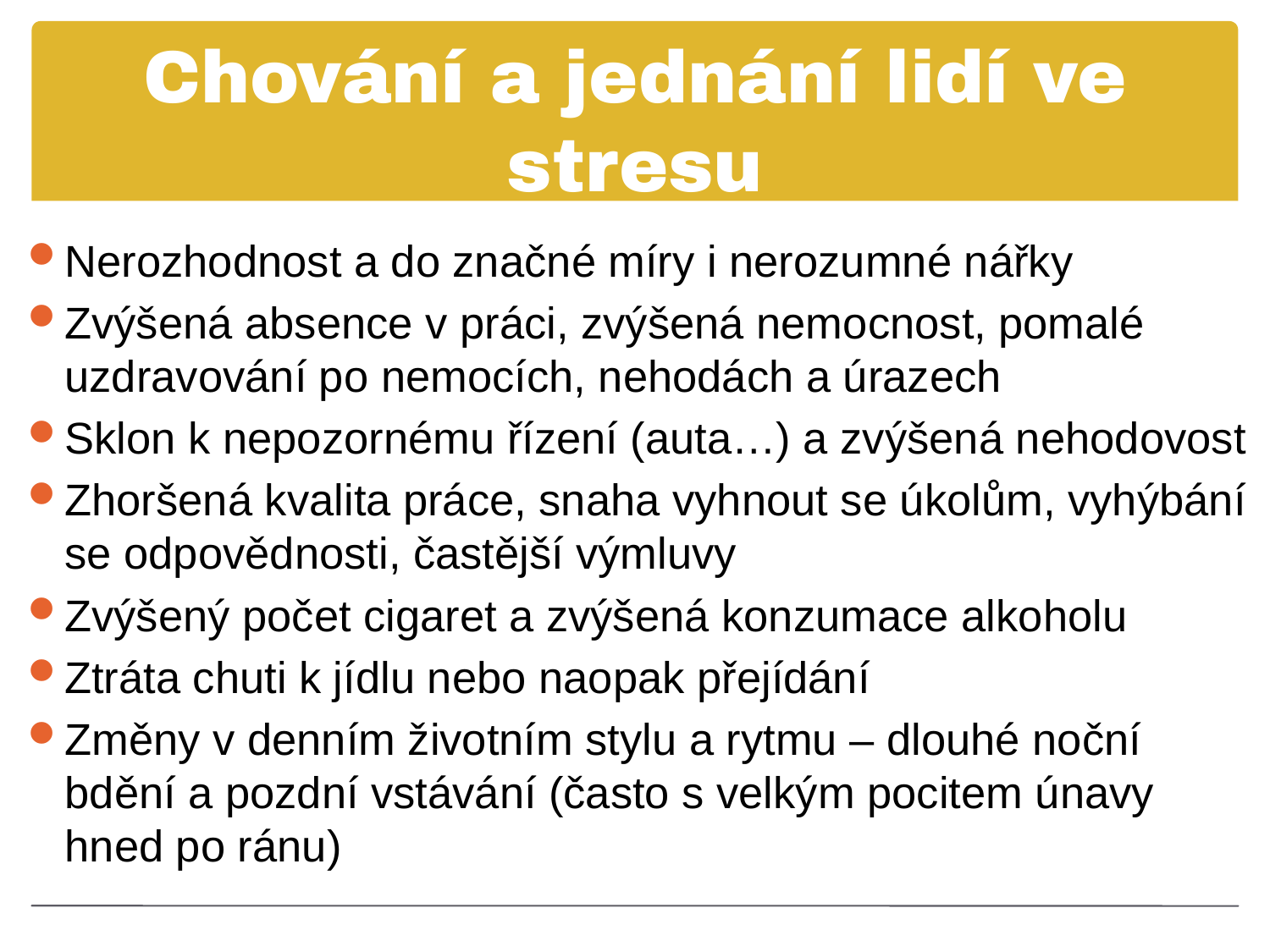

# Chování a jednání lidí ve stresu
Nerozhodnost a do značné míry i nerozumné nářky
Zvýšená absence v práci, zvýšená nemocnost, pomalé uzdravování po nemocích, nehodách a úrazech
Sklon k nepozornému řízení (auta…) a zvýšená nehodovost
Zhoršená kvalita práce, snaha vyhnout se úkolům, vyhýbání se odpovědnosti, častější výmluvy
Zvýšený počet cigaret a zvýšená konzumace alkoholu
Ztráta chuti k jídlu nebo naopak přejídání
Změny v denním životním stylu a rytmu – dlouhé noční bdění a pozdní vstávání (často s velkým pocitem únavy hned po ránu)